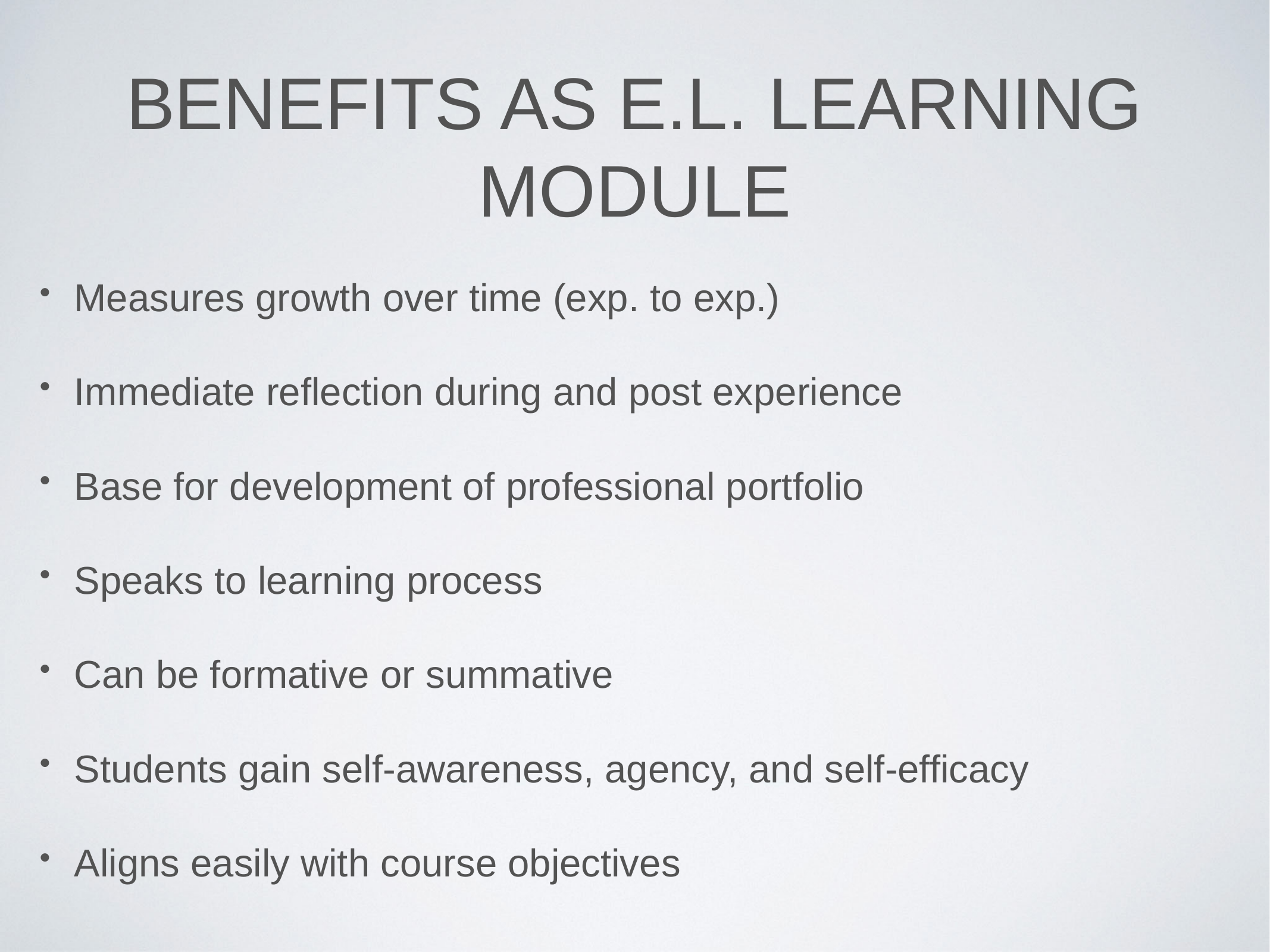

# Benefits as E.L. Learning Module
Measures growth over time (exp. to exp.)
Immediate reflection during and post experience
Base for development of professional portfolio
Speaks to learning process
Can be formative or summative
Students gain self-awareness, agency, and self-efficacy
Aligns easily with course objectives